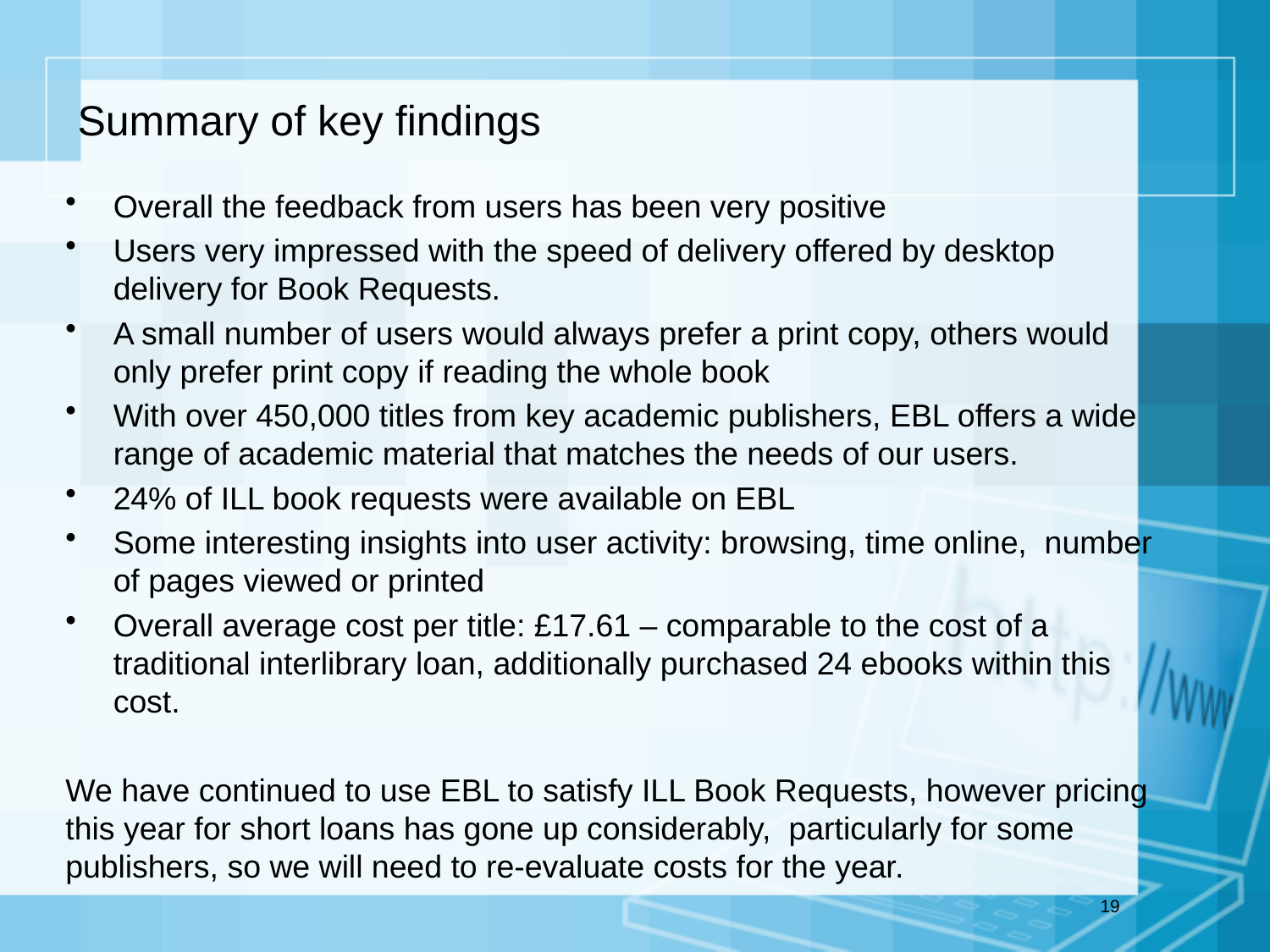

# Summary of key findings
Overall the feedback from users has been very positive
Users very impressed with the speed of delivery offered by desktop delivery for Book Requests.
A small number of users would always prefer a print copy, others would only prefer print copy if reading the whole book
With over 450,000 titles from key academic publishers, EBL offers a wide range of academic material that matches the needs of our users.
24% of ILL book requests were available on EBL
Some interesting insights into user activity: browsing, time online,  number of pages viewed or printed
Overall average cost per title: £17.61 – comparable to the cost of a traditional interlibrary loan, additionally purchased 24 ebooks within this cost.

We have continued to use EBL to satisfy ILL Book Requests, however pricing this year for short loans has gone up considerably,  particularly for some publishers, so we will need to re-evaluate costs for the year.

19